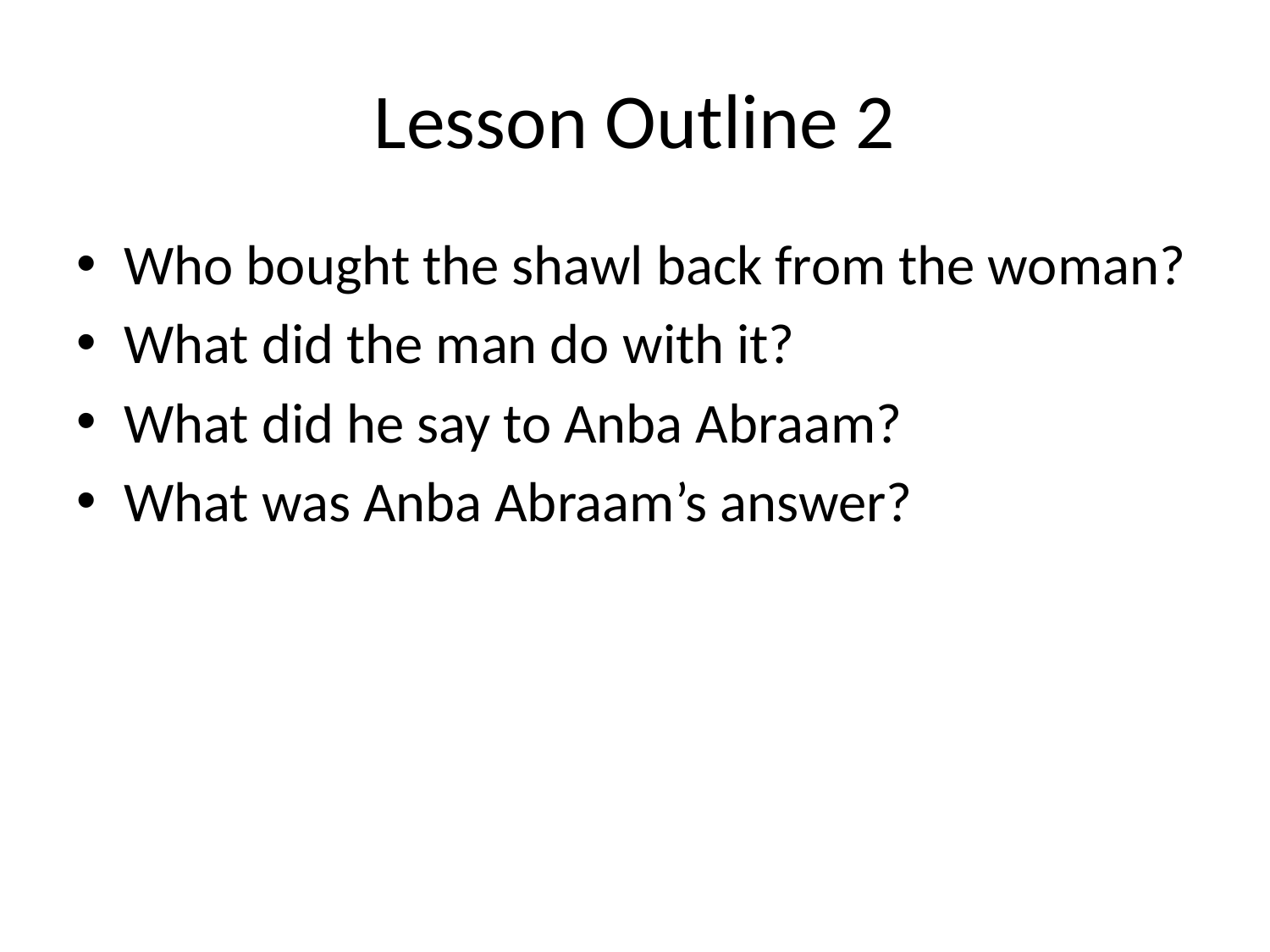

# Lesson Outline 2
Who bought the shawl back from the woman?
What did the man do with it?
What did he say to Anba Abraam?
What was Anba Abraam’s answer?